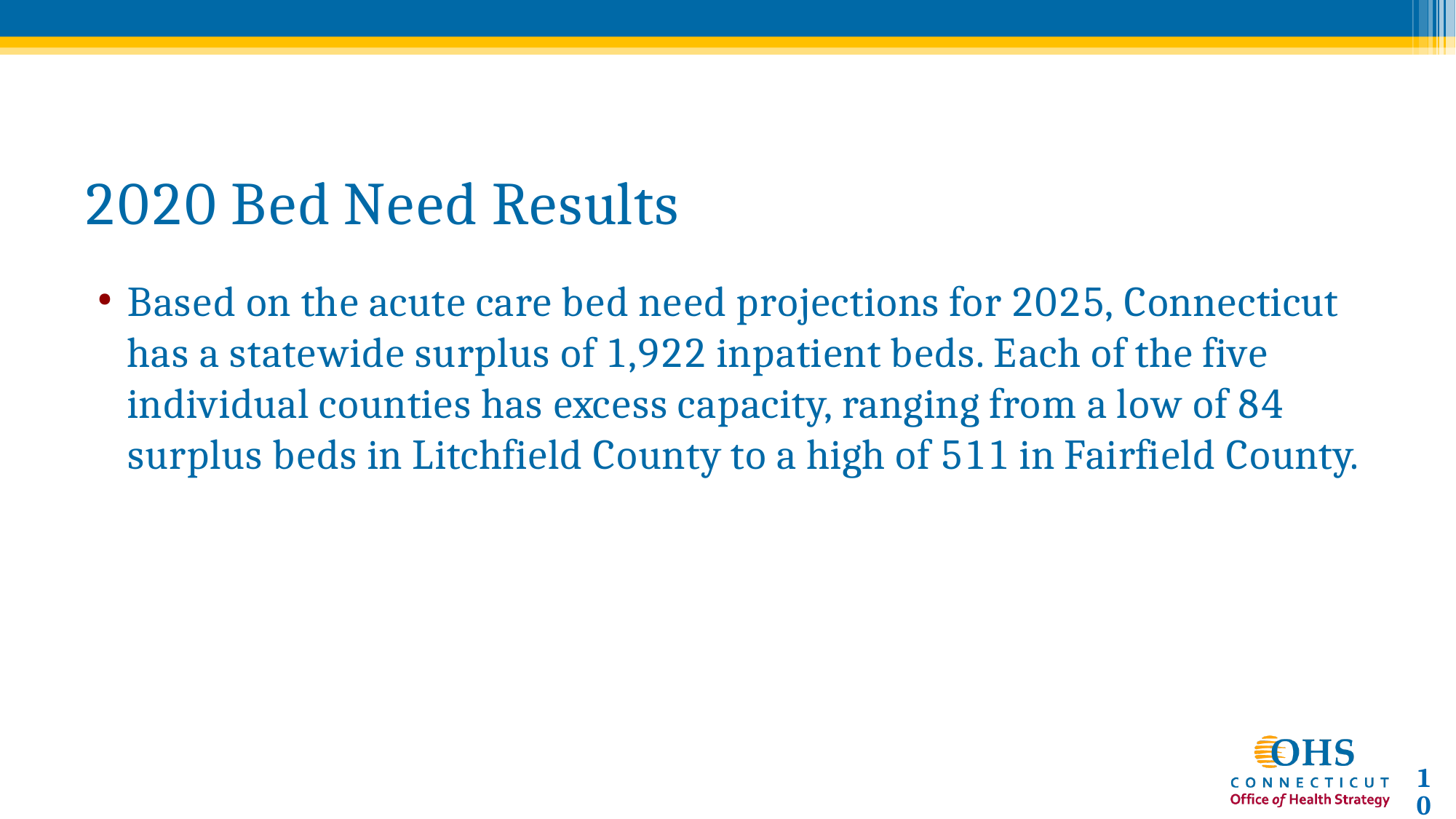

# 2020 Bed Need Results
Based on the acute care bed need projections for 2025, Connecticut has a statewide surplus of 1,922 inpatient beds. Each of the five individual counties has excess capacity, ranging from a low of 84 surplus beds in Litchfield County to a high of 511 in Fairfield County.
10